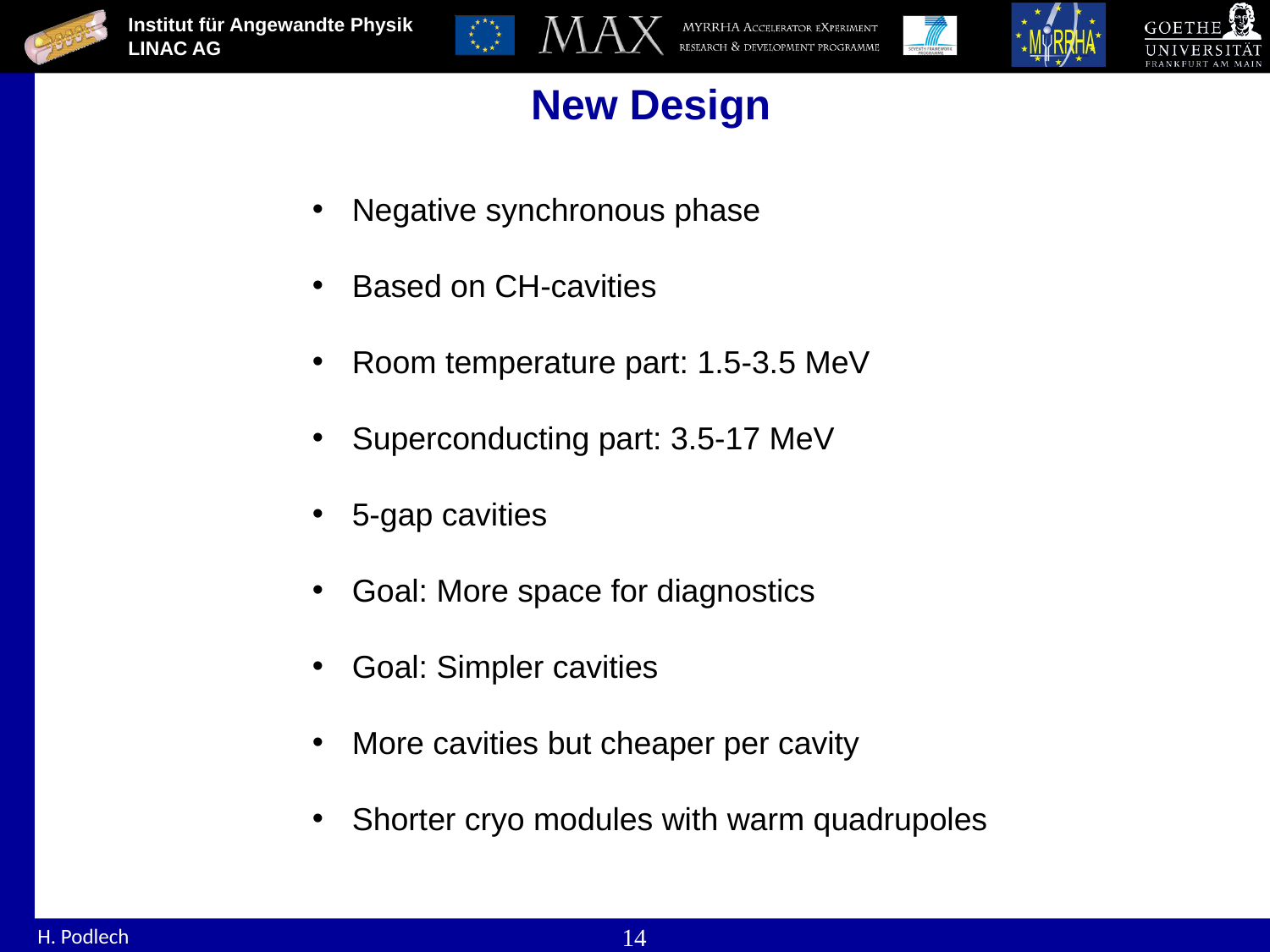

# New Design
Negative synchronous phase

Based on CH-cavities

Room temperature part: 1.5-3.5 MeV

Superconducting part: 3.5-17 MeV

5-gap cavities

Goal: More space for diagnostics

Goal: Simpler cavities

More cavities but cheaper per cavity

Shorter cryo modules with warm quadrupoles